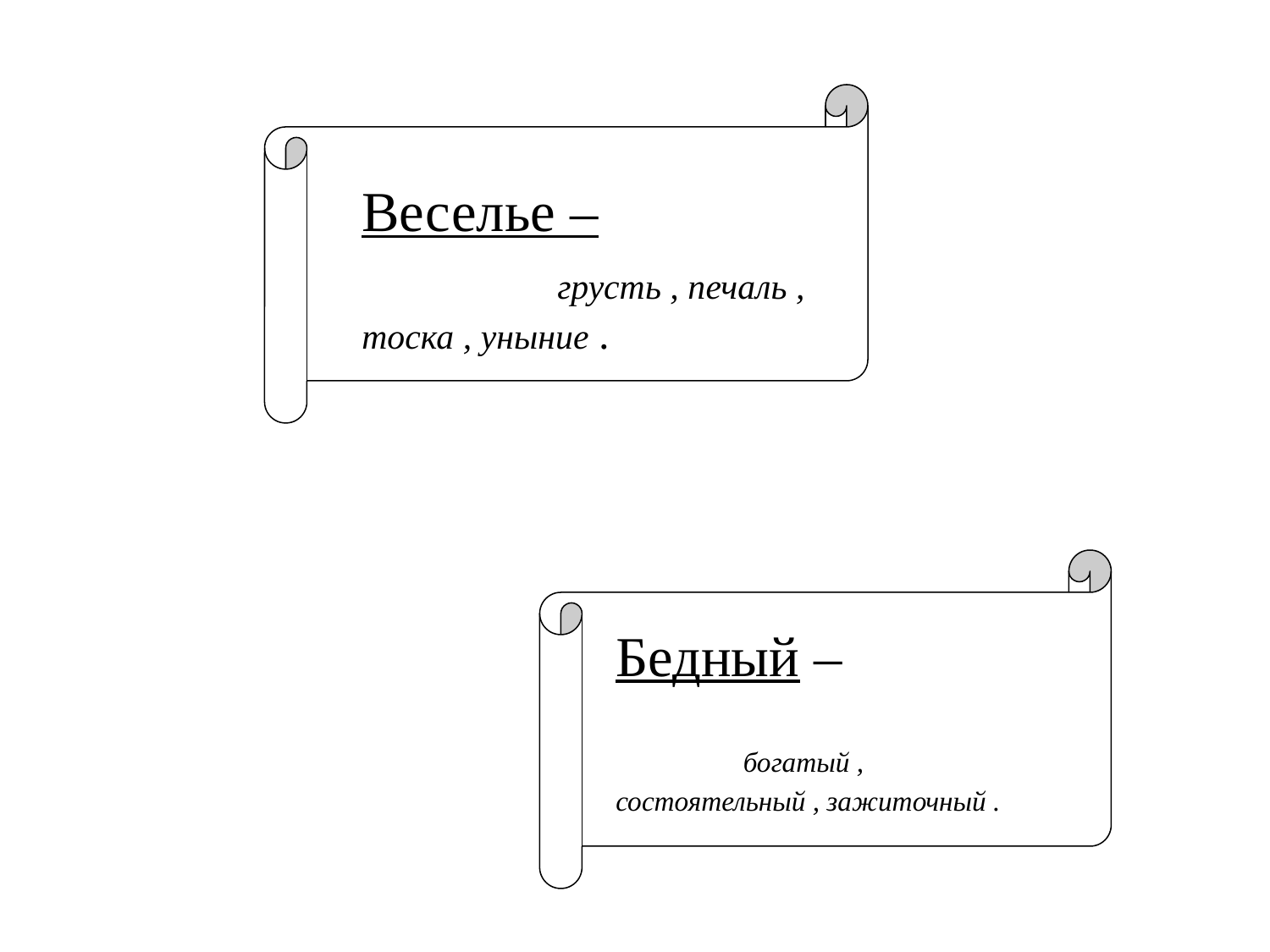

Веселье –
                      грусть , печаль , тоска , уныние .

Бедный –
         богатый , состоятельный , зажиточный .